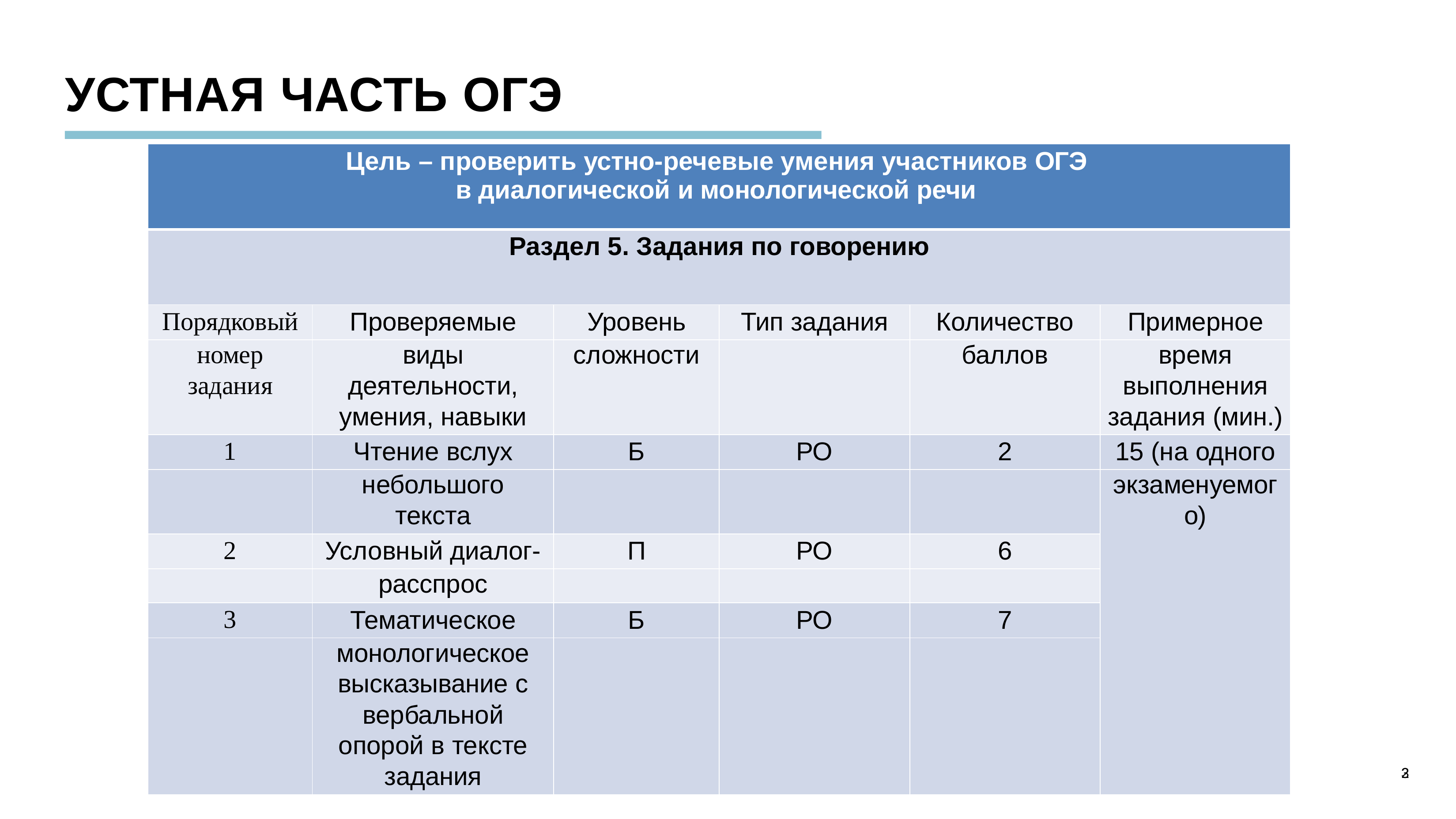

# УСТНАЯ ЧАСТЬ ОГЭ

| Цель – проверить устно-речевые умения участников ОГЭ в диалогической и монологической речи |  |  |  |  |  |
| --- | --- | --- | --- | --- | --- |
| Раздел 5. Задания по говорению |  |  |  |  |  |
| Порядковый | Проверяемые | Уровень | Тип задания | Количество | Примерное |
| номер | виды | сложности |  | баллов | время |
| задания | деятельности, |  |  |  | выполнения |
|  | умения, навыки |  |  |  | задания (мин.) |
| 1 | Чтение вслух | Б | РО | 2 | 15 (на одного |
|  | небольшого |  |  |  | экзаменуемог |
|  | текста |  |  |  | о) |
| 2 | Условный диалог- | П | РО | 6 |  |
|  | расспрос |  |  |  |  |
| 3 | Тематическое | Б | РО | 7 |  |
|  | монологическое |  |  |  |  |
|  | высказывание с |  |  |  |  |
|  | вербальной |  |  |  |  |
|  | опорой в тексте |  |  |  |  |
|  | задания |  |  |  |  |

защищены
2
3